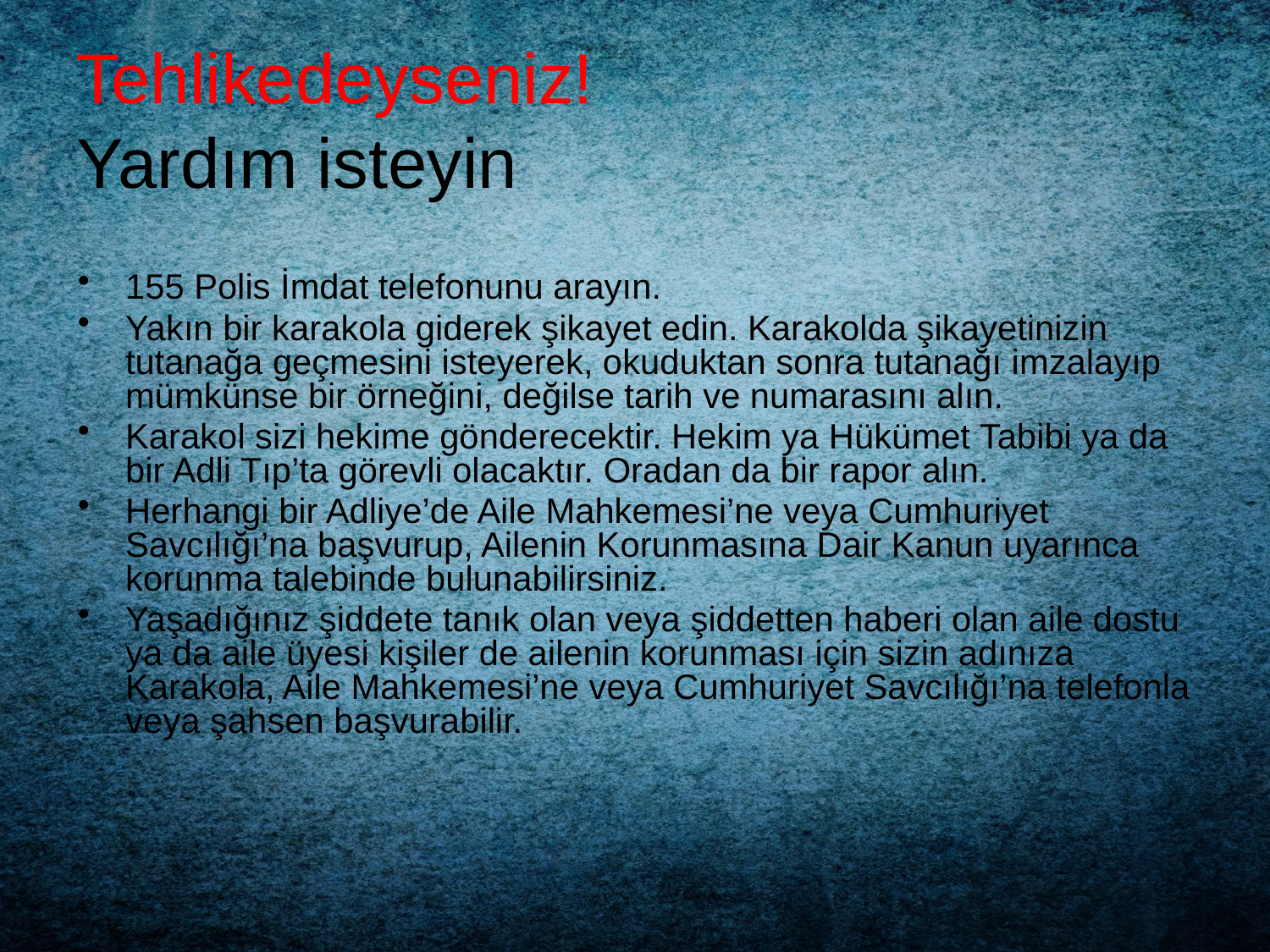

# Tehlikedeyseniz! Yardım isteyin
155 Polis İmdat telefonunu arayın.
Yakın bir karakola giderek şikayet edin. Karakolda şikayetinizin tutanağa geçmesini isteyerek, okuduktan sonra tutanağı imzalayıp mümkünse bir örneğini, değilse tarih ve numarasını alın.
Karakol sizi hekime gönderecektir. Hekim ya Hükümet Tabibi ya da bir Adli Tıp’ta görevli olacaktır. Oradan da bir rapor alın.
Herhangi bir Adliye’de Aile Mahkemesi’ne veya Cumhuriyet Savcılığı’na başvurup, Ailenin Korunmasına Dair Kanun uyarınca korunma talebinde bulunabilirsiniz.
Yaşadığınız şiddete tanık olan veya şiddetten haberi olan aile dostu ya da aile üyesi kişiler de ailenin korunması için sizin adınıza Karakola, Aile Mahkemesi’ne veya Cumhuriyet Savcılığı’na telefonla veya şahsen başvurabilir.